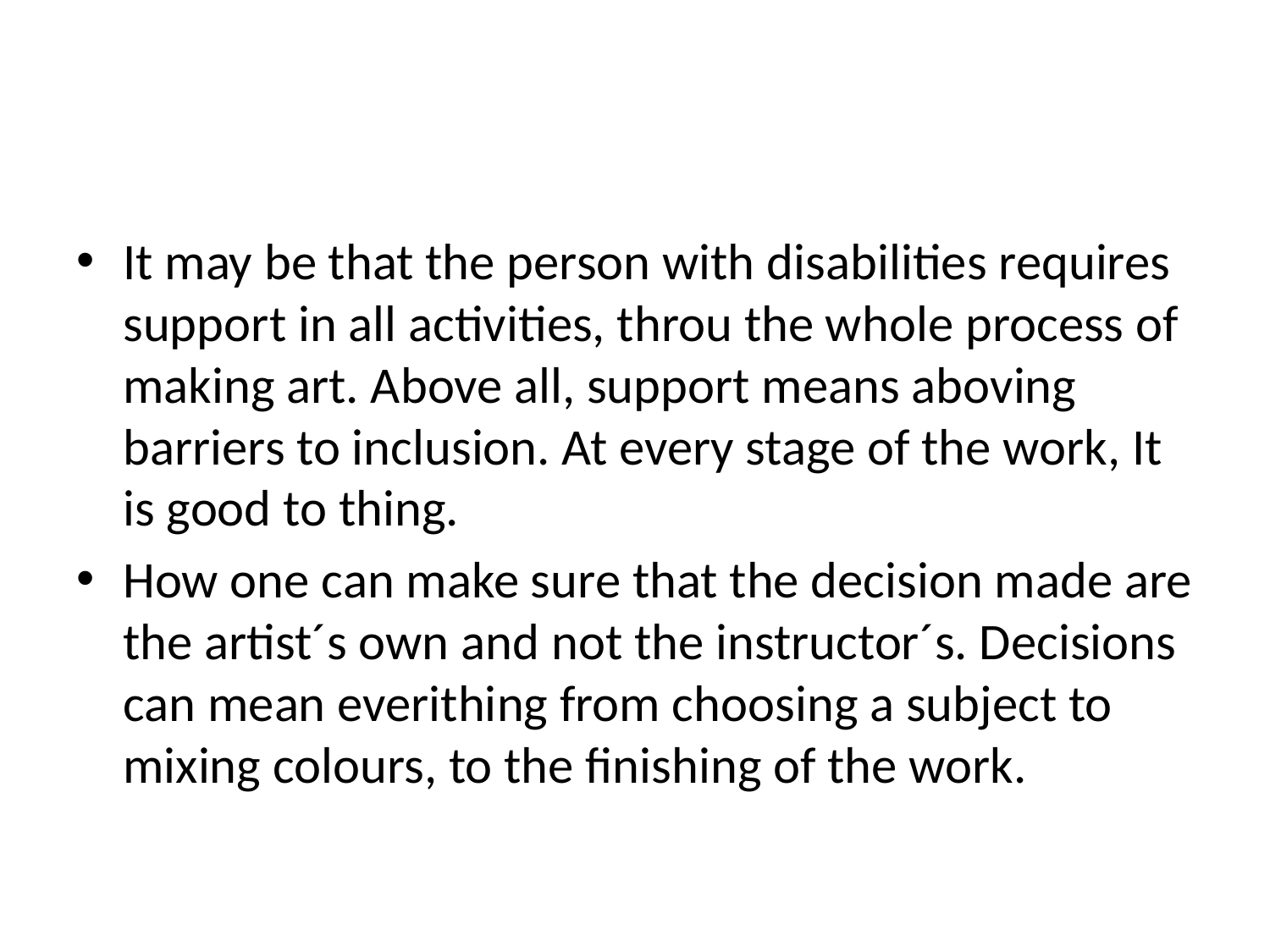

#
It may be that the person with disabilities requires  support in all activities, throu the whole process of making art. Above all, support means aboving  barriers to inclusion. At every stage of the work, It is good to thing.
How one can make sure that the decision made are the artist´s own and not the instructor´s. Decisions can mean everithing from choosing a subject to mixing colours, to the finishing of the work.